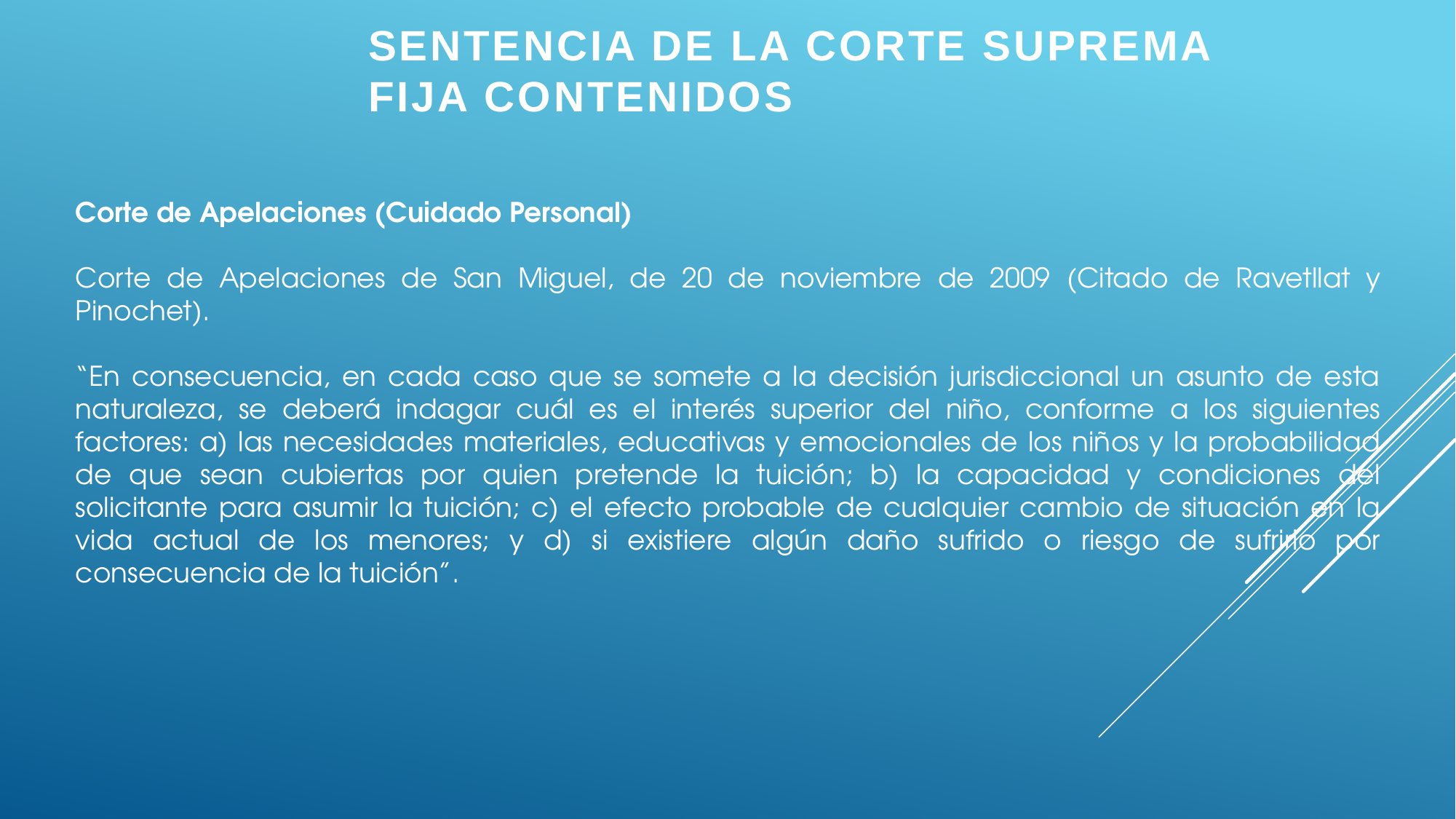

SENTENCIA DE LA CORTE SUPREMA FIJA CONTENIDOS
Corte de Apelaciones (Cuidado Personal)

Corte de Apelaciones de San Miguel, de 20 de noviembre de 2009 (Citado de Ravetllat y Pinochet).

“En consecuencia, en cada caso que se somete a la decisión jurisdiccional un asunto de esta naturaleza, se deberá indagar cuál es el interés superior del niño, conforme a los siguientes factores: a) las necesidades materiales, educativas y emocionales de los niños y la probabilidad de que sean cubiertas por quien pretende la tuición; b) la capacidad y condiciones del solicitante para asumir la tuición; c) el efecto probable de cualquier cambio de situación en la vida actual de los menores; y d) si existiere algún daño sufrido o riesgo de sufrirlo por consecuencia de la tuición”.